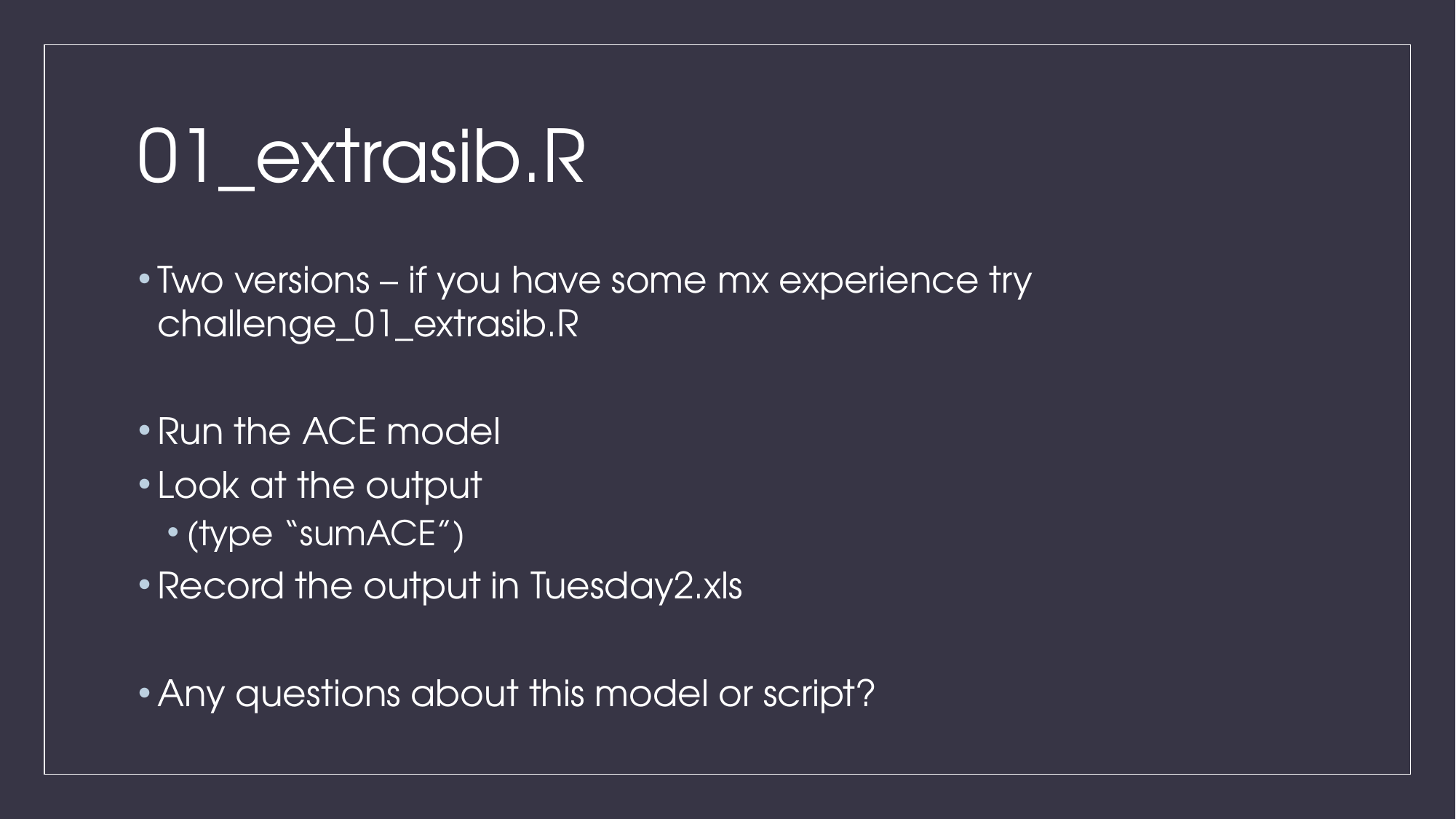

# 01_extrasib.R
Two versions – if you have some mx experience try challenge_01_extrasib.R

Run the ACE model
Look at the output
(type “sumACE”)
Record the output in Tuesday2.xls

Any questions about this model or script?